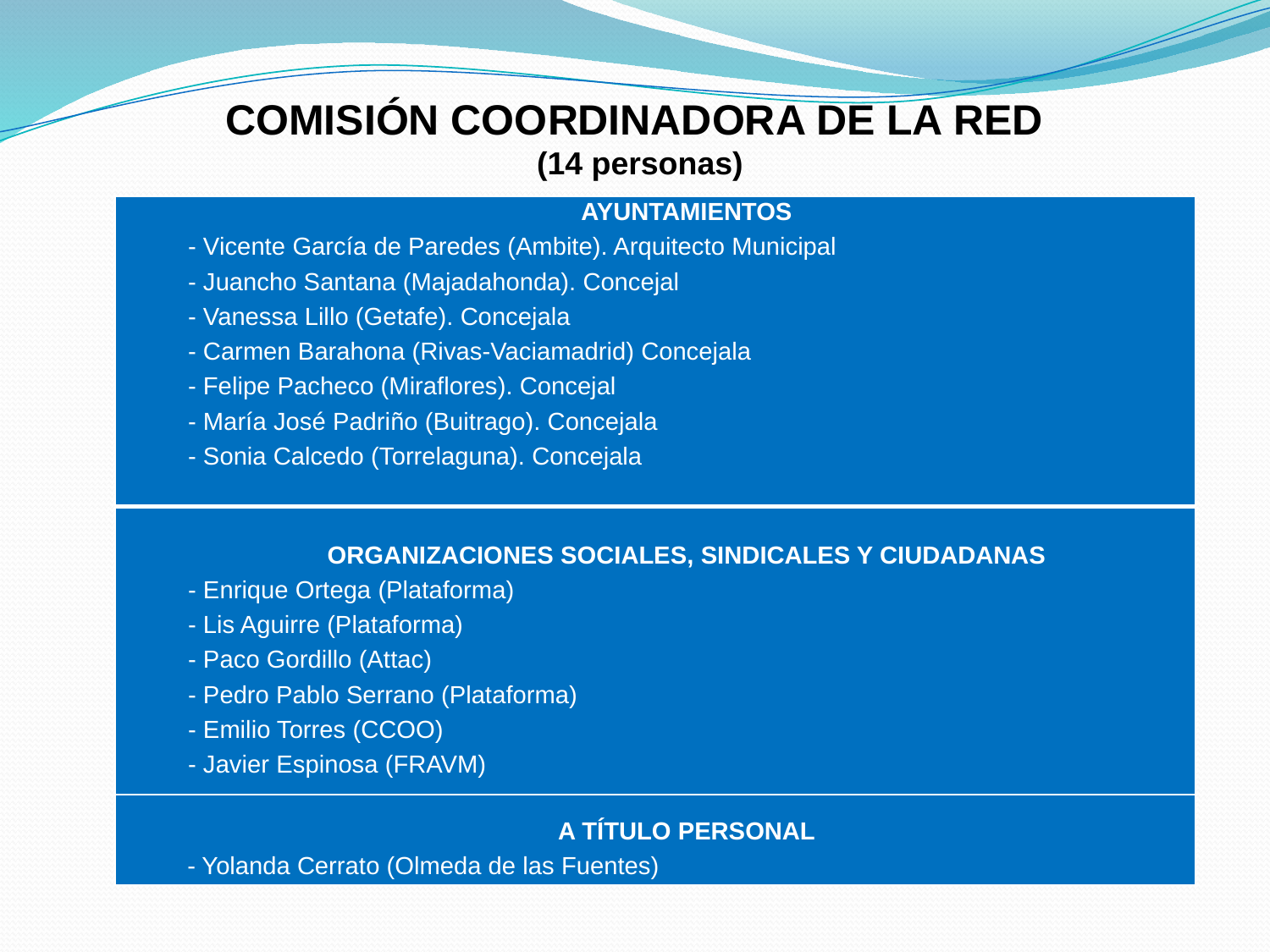

COMISIÓN COORDINADORA DE LA RED
(14 personas)
| AYUNTAMIENTOS - Vicente García de Paredes (Ambite). Arquitecto Municipal - Juancho Santana (Majadahonda). Concejal - Vanessa Lillo (Getafe). Concejala - Carmen Barahona (Rivas-Vaciamadrid) Concejala - Felipe Pacheco (Miraflores). Concejal - María José Padriño (Buitrago). Concejala - Sonia Calcedo (Torrelaguna). Concejala |
| --- |
| ORGANIZACIONES SOCIALES, SINDICALES Y CIUDADANAS - Enrique Ortega (Plataforma) - Lis Aguirre (Plataforma) - Paco Gordillo (Attac) - Pedro Pablo Serrano (Plataforma) - Emilio Torres (CCOO) - Javier Espinosa (FRAVM) |
| A TÍTULO PERSONAL - Yolanda Cerrato (Olmeda de las Fuentes) |